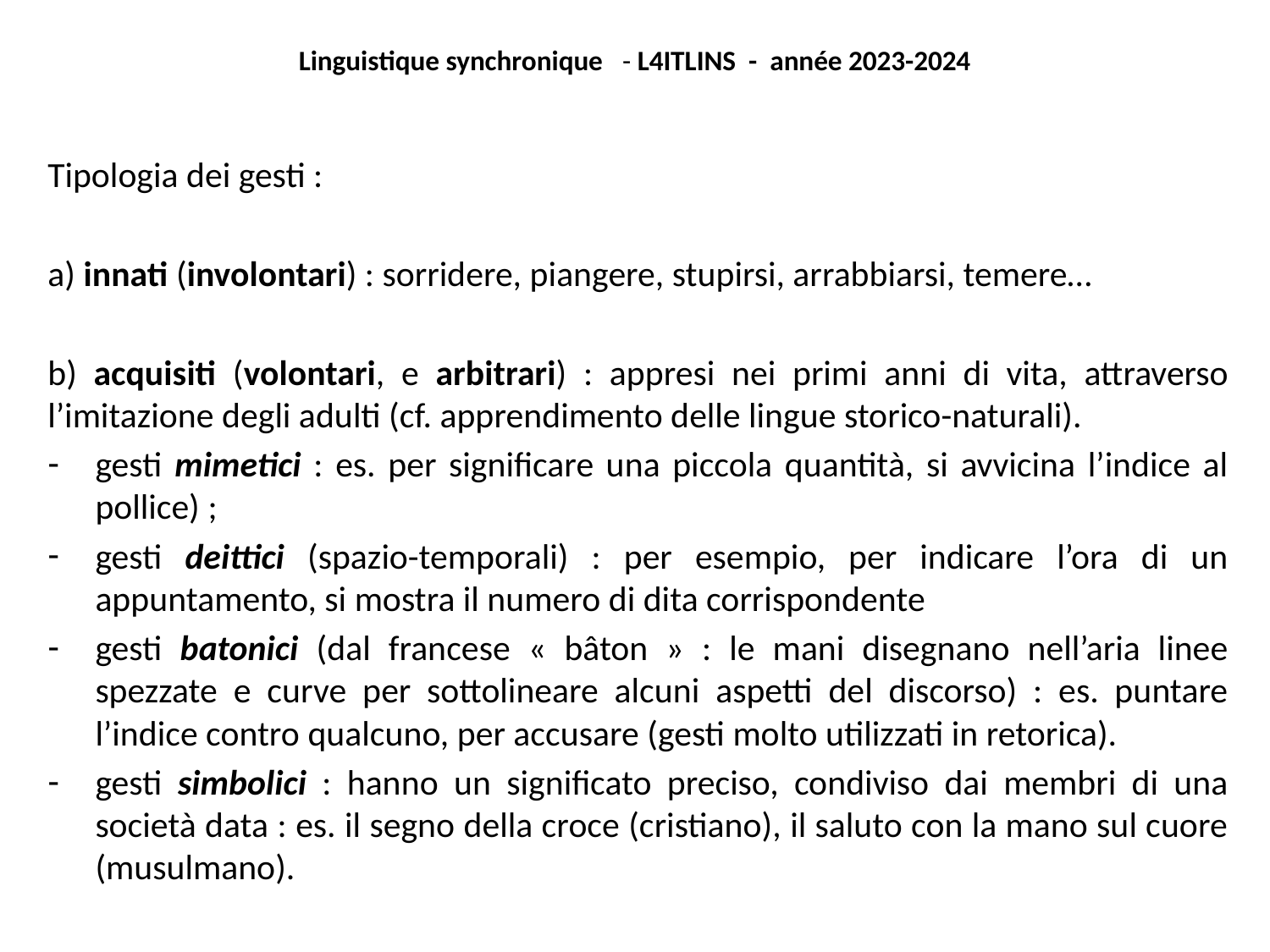

Linguistique synchronique   - L4ITLINS  -  année 2023-2024

Tipologia dei gesti :

a) innati (involontari) : sorridere, piangere, stupirsi, arrabbiarsi, temere…

b) acquisiti (volontari, e arbitrari) : appresi nei primi anni di vita, attraverso l’imitazione degli adulti (cf. apprendimento delle lingue storico-naturali).
gesti mimetici : es. per significare una piccola quantità, si avvicina l’indice al pollice) ;
gesti deittici (spazio-temporali) : per esempio, per indicare l’ora di un appuntamento, si mostra il numero di dita corrispondente
gesti batonici (dal francese « bâton » : le mani disegnano nell’aria linee spezzate e curve per sottolineare alcuni aspetti del discorso) : es. puntare l’indice contro qualcuno, per accusare (gesti molto utilizzati in retorica).
gesti simbolici : hanno un significato preciso, condiviso dai membri di una società data : es. il segno della croce (cristiano), il saluto con la mano sul cuore (musulmano).

#